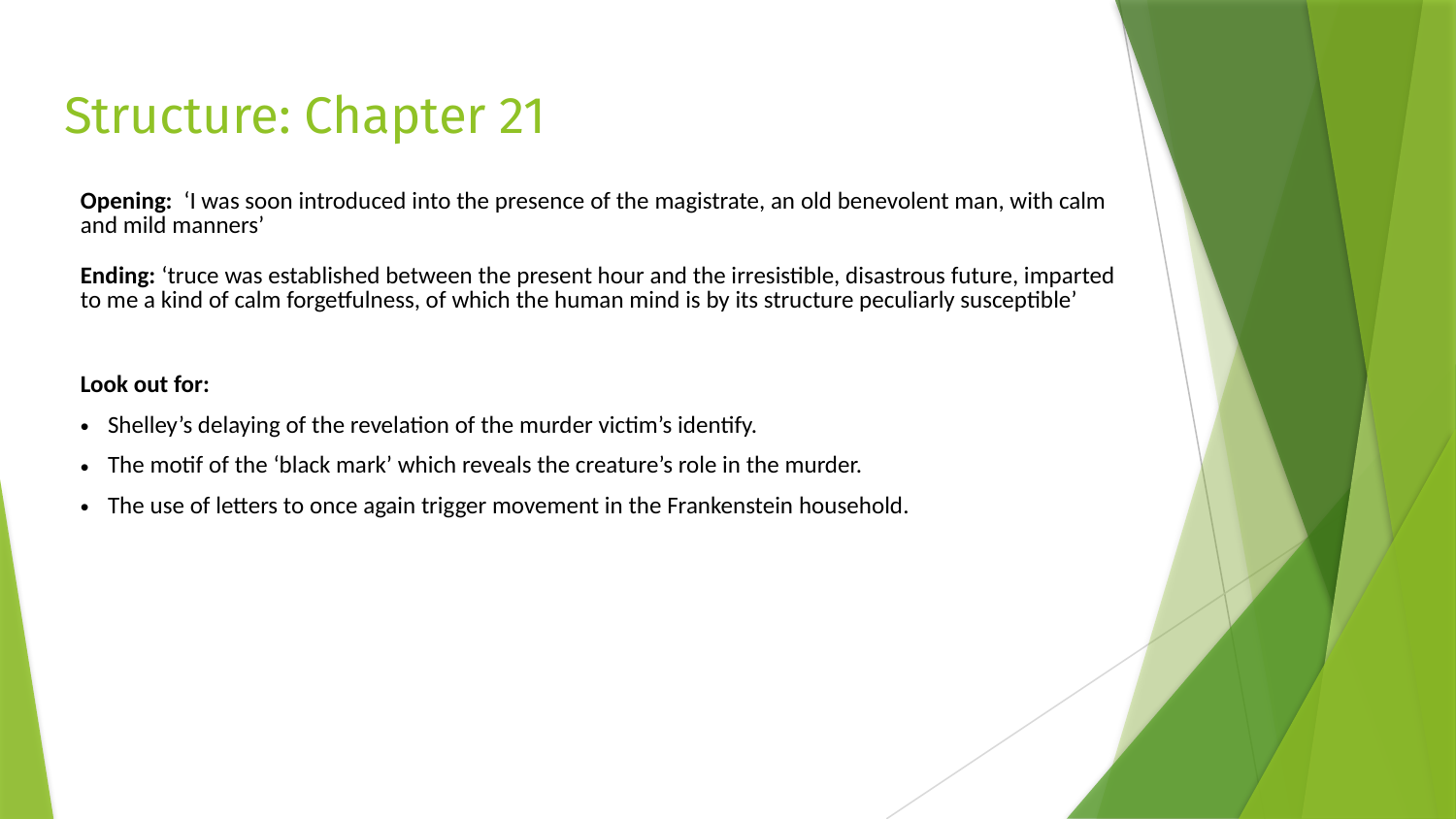

# Structure: Chapter 21
| Opening: ‘I was soon introduced into the presence of the magistrate, an old benevolent man, with calm and mild manners’ |
| --- |
| Ending: ‘truce was established between the present hour and the irresistible, disastrous future, imparted to me a kind of calm forgetfulness, of which the human mind is by its structure peculiarly susceptible’ |
| Look out for: Shelley’s delaying of the revelation of the murder victim’s identify. The motif of the ‘black mark’ which reveals the creature’s role in the murder. The use of letters to once again trigger movement in the Frankenstein household. |